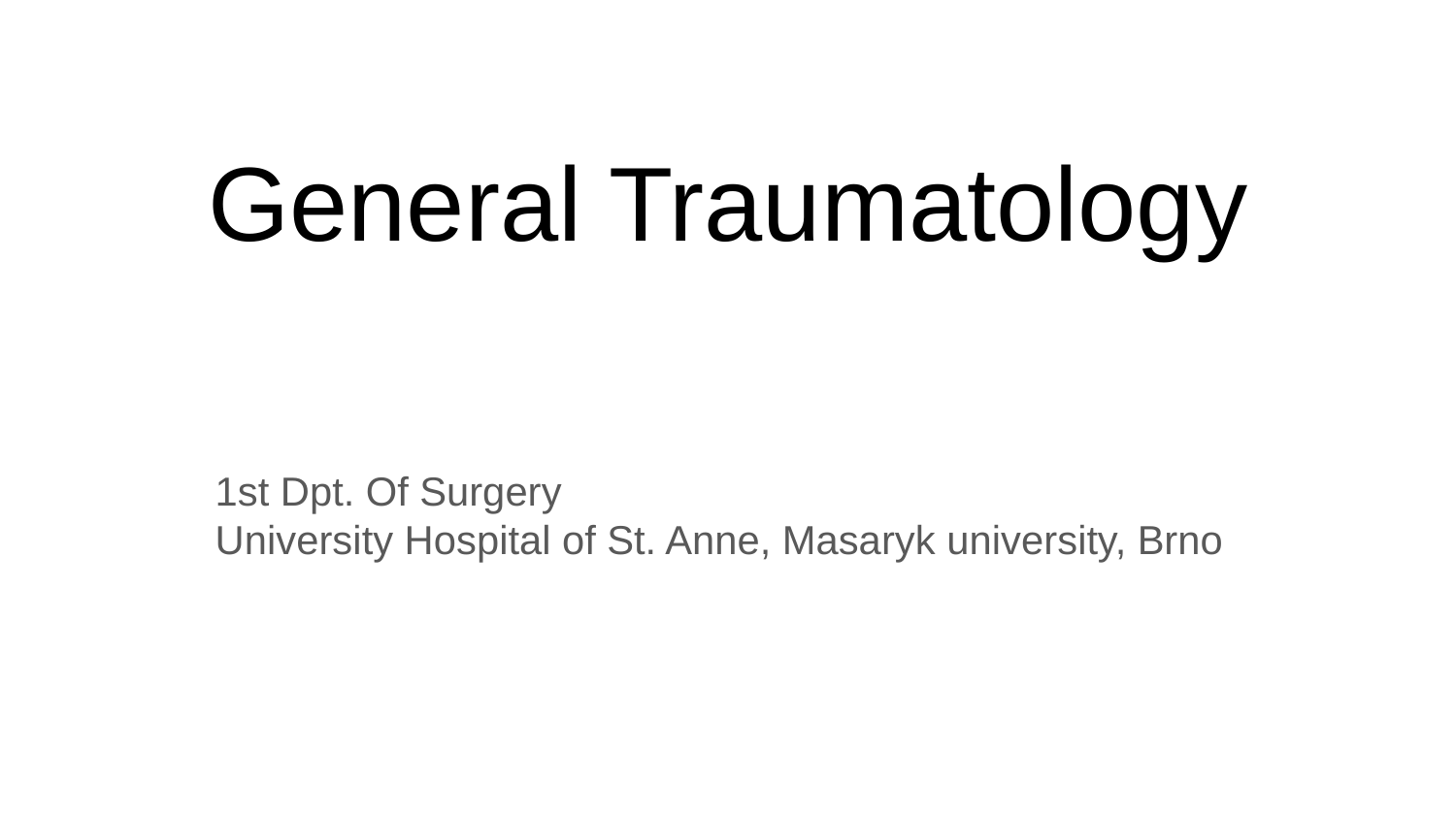

# General Traumatology
1st Dpt. Of Surgery
University Hospital of St. Anne, Masaryk university, Brno